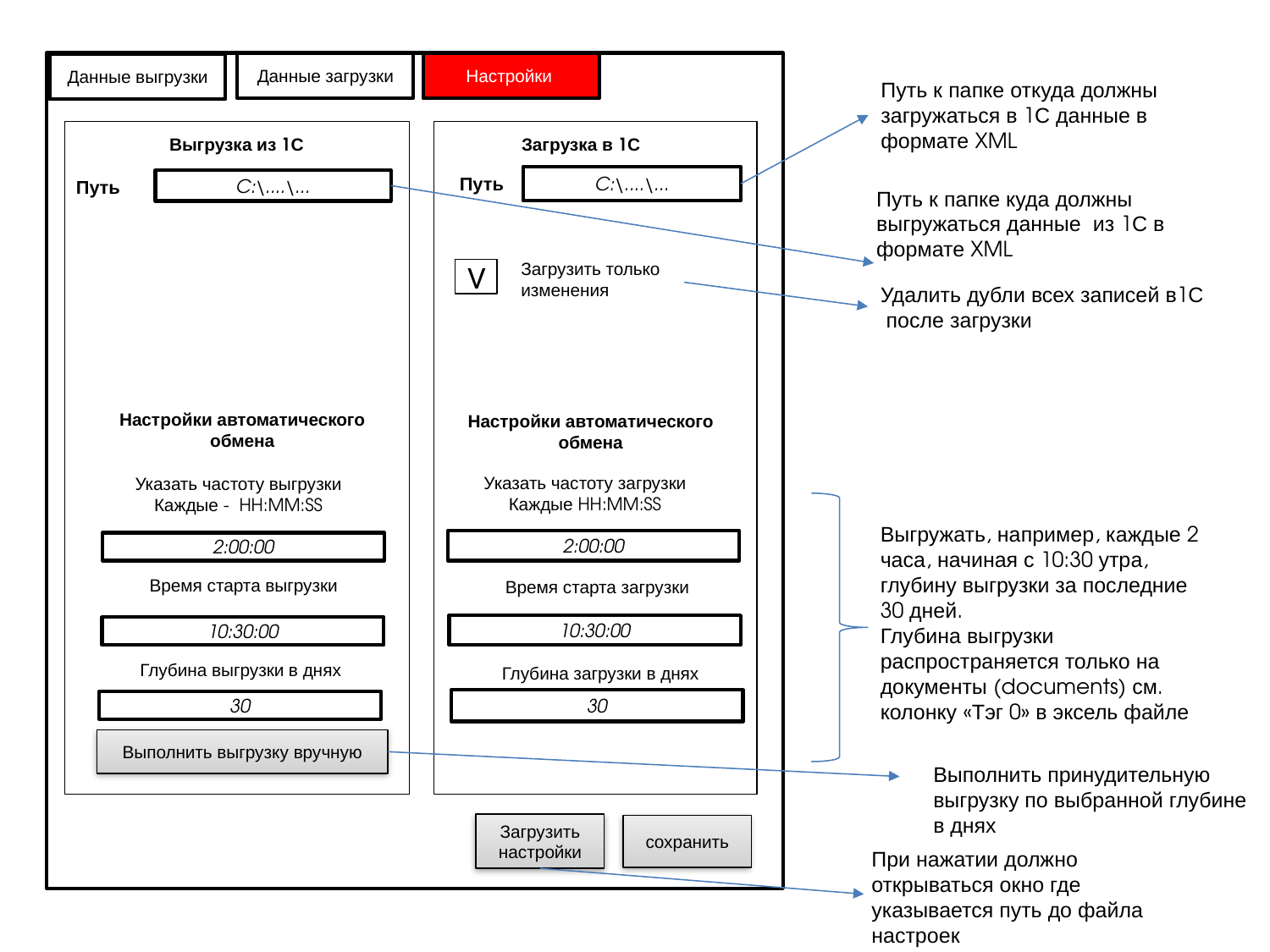

Данные загрузки
Настройки
Данные выгрузки
Путь к папке откуда должны загружаться в 1С данные в формате XML

Выгрузка из 1С
Загрузка в 1С
Путь
C:\....\...
Путь
C:\....\...
Путь к папке куда должны выгружаться данные  из 1С в формате XML

Загрузить только изменения
V
Удалить дубли всех записей в1С  после загрузки
Настройки автоматического обмена
Настройки автоматического обмена
Указать частоту загрузки Каждые HH:MM:SS
Указать частоту выгрузки Каждые -  HH:MM:SS

Выгружать, например, каждые 2 часа, начиная с 10:30 утра, глубину выгрузки за последние 30 дней.
Глубина выгрузки распространяется только на документы (documents) см. колонку «Тэг 0» в эксель файле
2:00:00
2:00:00
Время старта выгрузки
Время старта загрузки
10:30:00
10:30:00
Глубина выгрузки в днях
Глубина загрузки в днях
30
30
Выполнить выгрузку вручную
Выполнить принудительную выгрузку по выбранной глубине в днях
Загрузить настройки
сохранить
При нажатии должно открываться окно где указывается путь до файла настроек